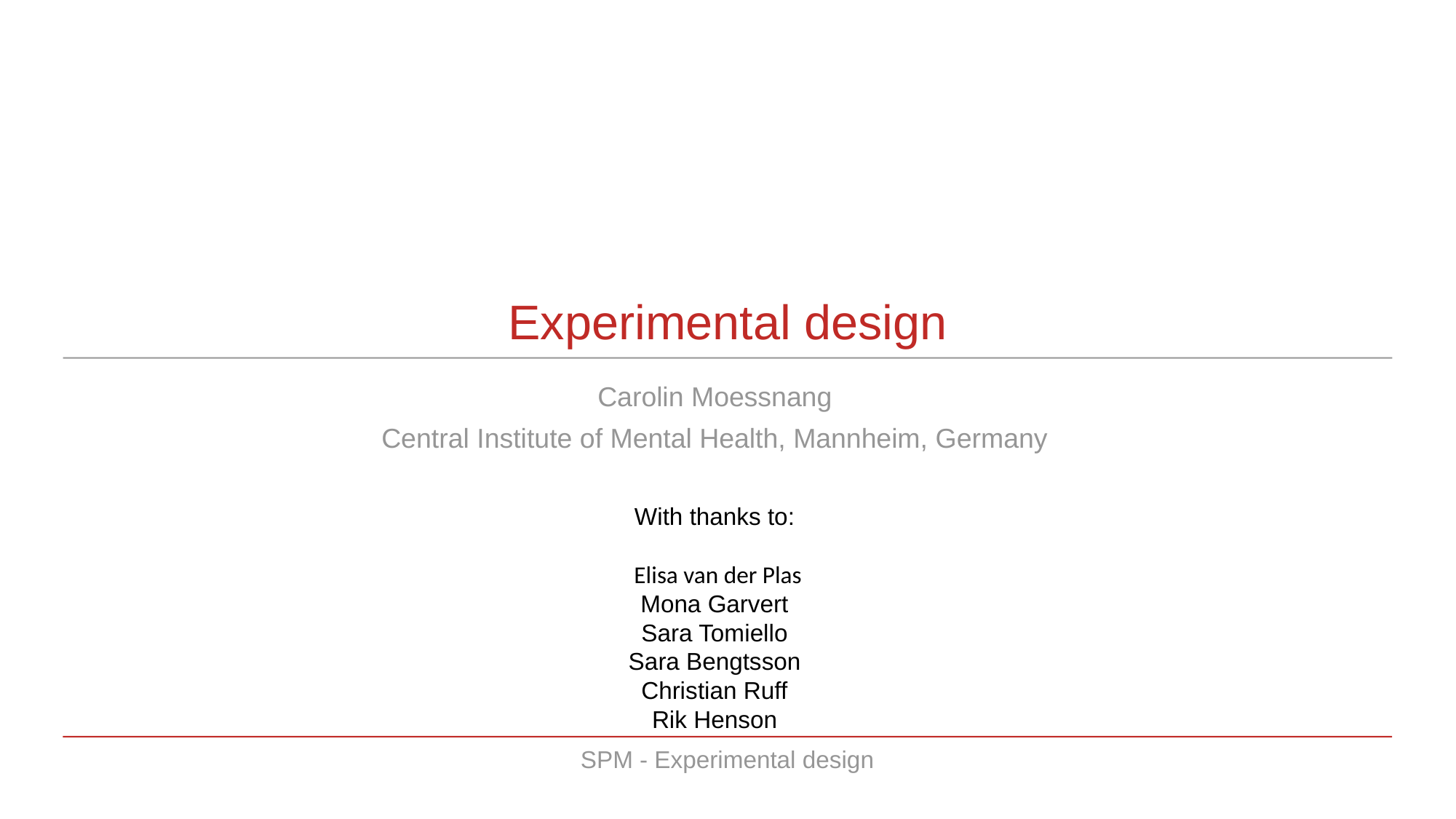

# Experimental design
Carolin Moessnang
Central Institute of Mental Health, Mannheim, Germany
With thanks to:

 Elisa van der Plas
Mona Garvert
Sara Tomiello
Sara Bengtsson
Christian Ruff
Rik Henson